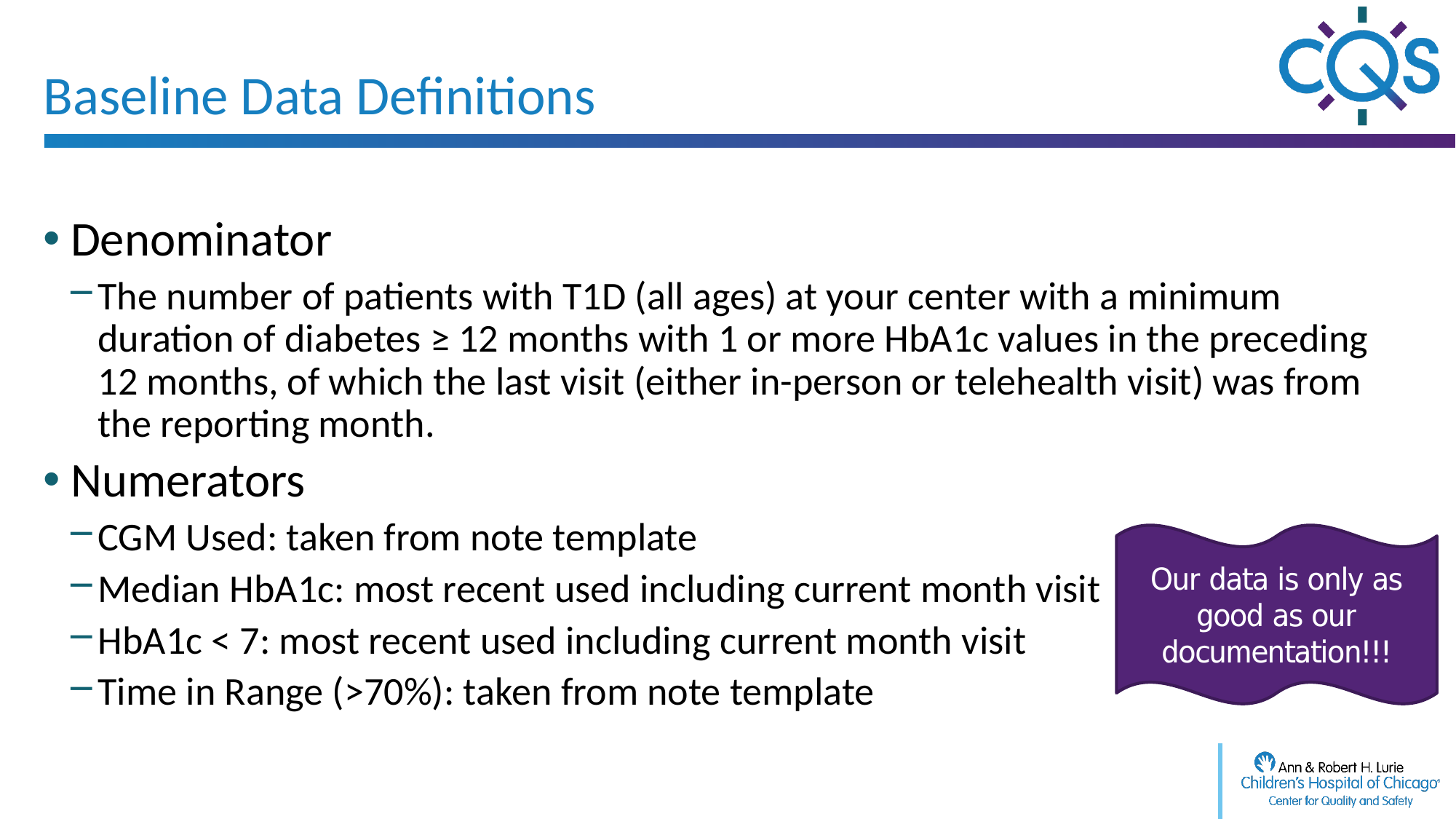

# Baseline Data Definitions
Denominator
The number of patients with T1D (all ages) at your center with a minimum duration of diabetes ≥ 12 months with 1 or more HbA1c values in the preceding 12 months, of which the last visit (either in-person or telehealth visit) was from the reporting month.
Numerators
CGM Used: taken from note template
Median HbA1c: most recent used including current month visit
HbA1c < 7: most recent used including current month visit
Time in Range (>70%): taken from note template
Our data is only as good as our documentation!!!